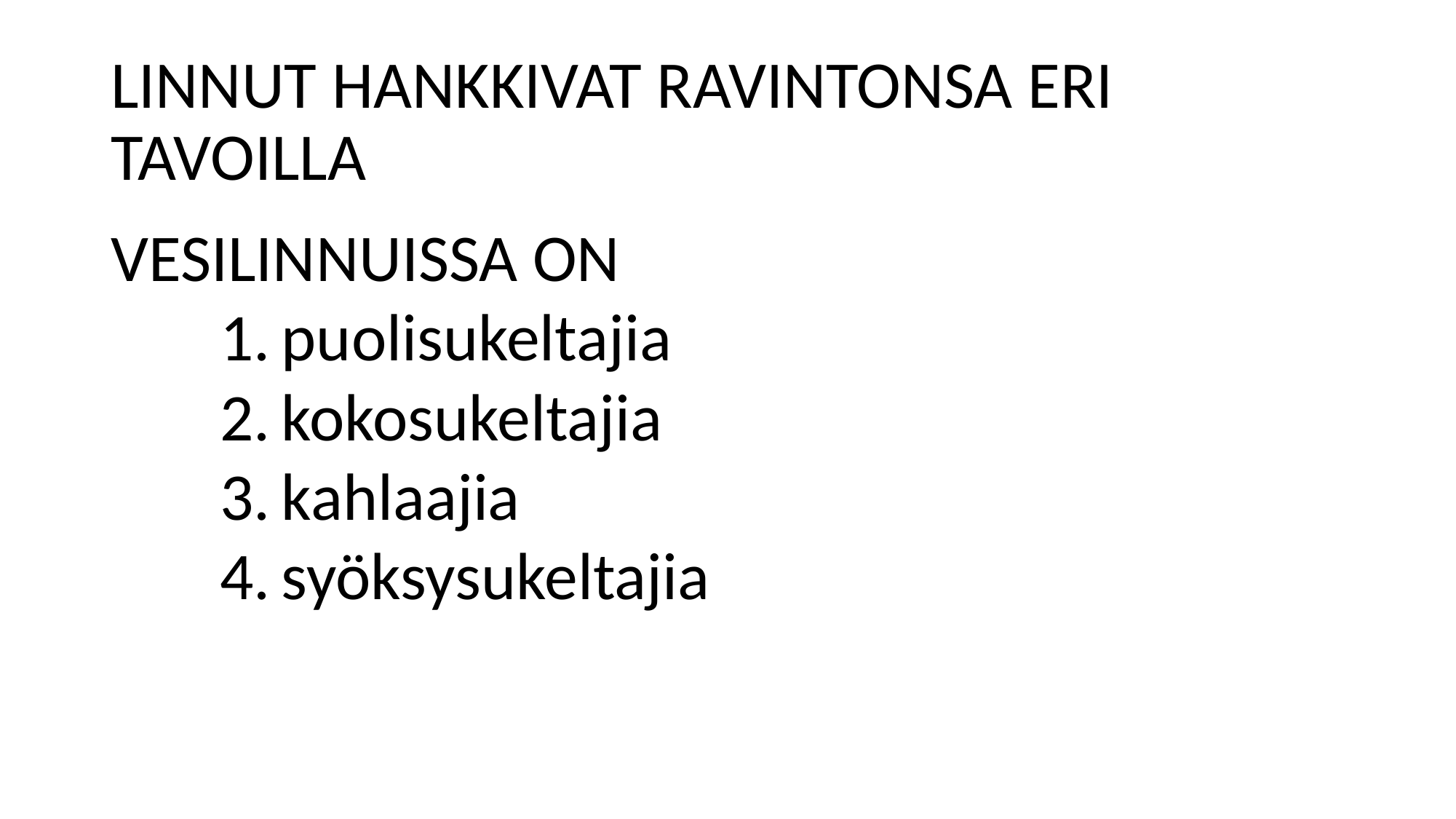

# LINNUT HANKKIVAT RAVINTONSA ERI TAVOILLA
VESILINNUISSA ON
puolisukeltajia
kokosukeltajia
kahlaajia
syöksysukeltajia